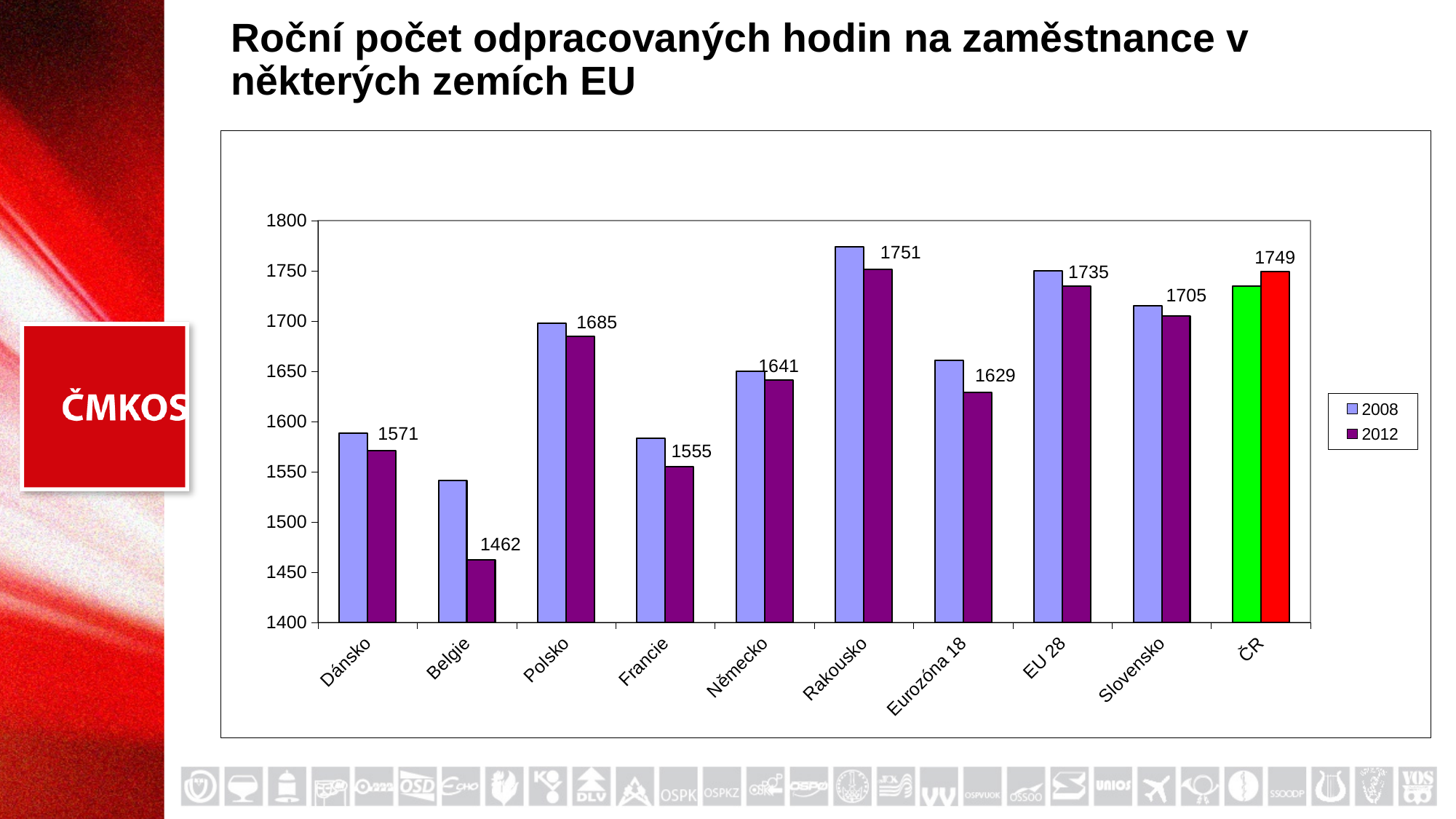

# Roční počet odpracovaných hodin na zaměstnance v některých zemích EU

### Chart

| Category | 2008 | 2012 |
|---|---|---|
| Dánsko | 1588.0 | 1571.0 |
| Belgie | 1541.0 | 1462.0 |
| Polsko | 1698.0 | 1685.0 |
| Francie | 1583.0 | 1555.0 |
| Německo | 1650.0 | 1641.0 |
| Rakousko | 1774.0 | 1751.0 |
| Eurozóna 18 | 1661.0 | 1629.0 |
| EU 28 | 1750.0 | 1735.0 |
| Slovensko | 1715.0 | 1705.0 |
| ČR | 1735.0 | 1749.0 |